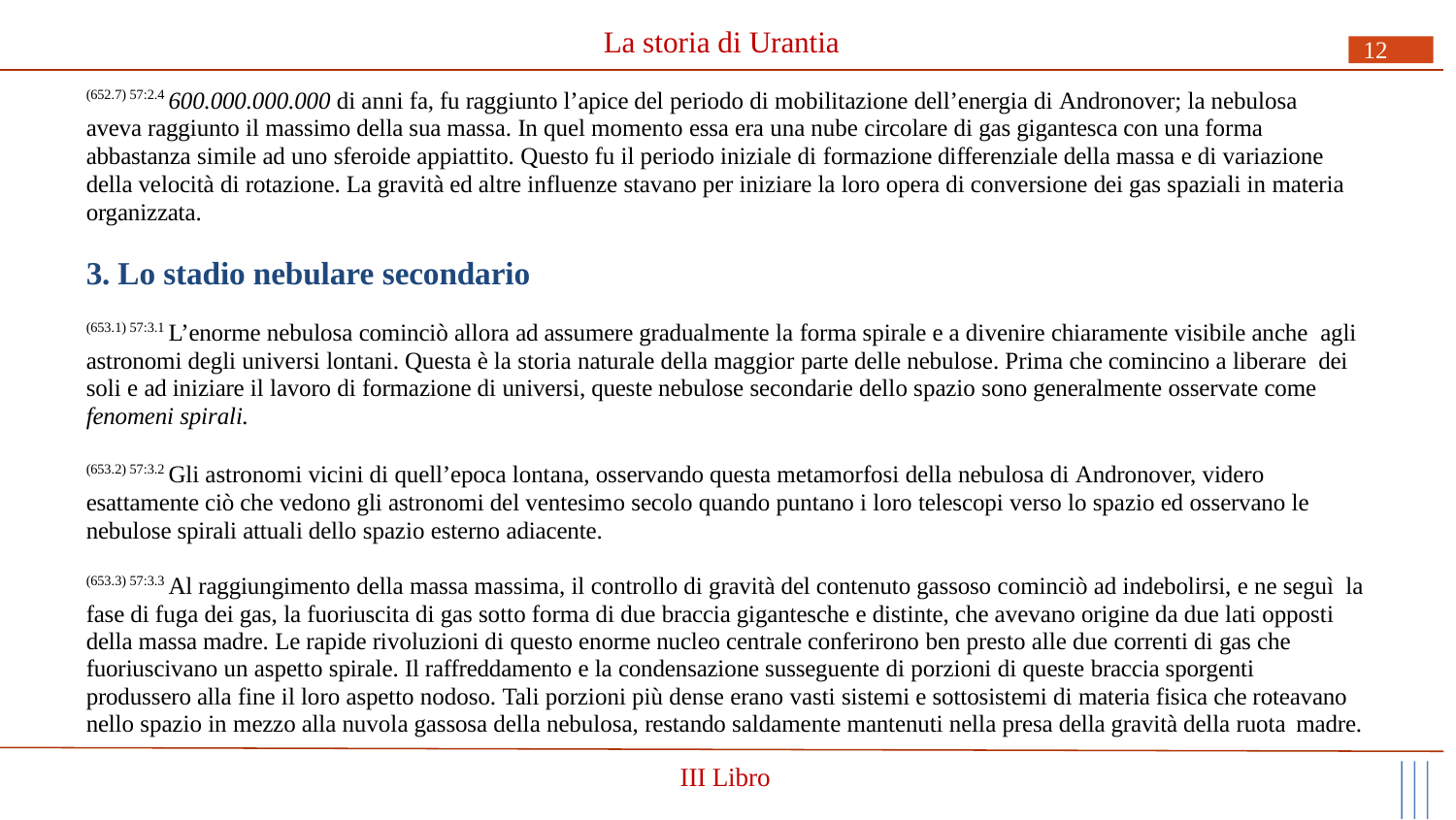

# La storia di Urantia
12

(652.7) 57:2.4 600.000.000.000 di anni fa, fu raggiunto l’apice del periodo di mobilitazione dell’energia di Andronover; la nebulosa  aveva raggiunto il massimo della sua massa. In quel momento essa era una nube circolare di gas gigantesca con una forma  abbastanza simile ad uno sferoide appiattito. Questo fu il periodo iniziale di formazione differenziale della massa e di variazione  della velocità di rotazione. La gravità ed altre influenze stavano per iniziare la loro opera di conversione dei gas spaziali in materia  organizzata.

3. Lo stadio nebulare secondario
(653.1) 57:3.1 L’enorme nebulosa cominciò allora ad assumere gradualmente la forma spirale e a divenire chiaramente visibile anche  agli astronomi degli universi lontani. Questa è la storia naturale della maggior parte delle nebulose. Prima che comincino a liberare  dei soli e ad iniziare il lavoro di formazione di universi, queste nebulose secondarie dello spazio sono generalmente osservate come  fenomeni spirali.

(653.2) 57:3.2 Gli astronomi vicini di quell’epoca lontana, osservando questa metamorfosi della nebulosa di Andronover, videro  esattamente ciò che vedono gli astronomi del ventesimo secolo quando puntano i loro telescopi verso lo spazio ed osservano le  nebulose spirali attuali dello spazio esterno adiacente.

(653.3) 57:3.3 Al raggiungimento della massa massima, il controllo di gravità del contenuto gassoso cominciò ad indebolirsi, e ne seguì  la fase di fuga dei gas, la fuoriuscita di gas sotto forma di due braccia gigantesche e distinte, che avevano origine da due lati opposti  della massa madre. Le rapide rivoluzioni di questo enorme nucleo centrale conferirono ben presto alle due correnti di gas che  fuoriuscivano un aspetto spirale. Il raffreddamento e la condensazione susseguente di porzioni di queste braccia sporgenti  produssero alla fine il loro aspetto nodoso. Tali porzioni più dense erano vasti sistemi e sottosistemi di materia fisica che roteavano  nello spazio in mezzo alla nuvola gassosa della nebulosa, restando saldamente mantenuti nella presa della gravità della ruota madre.

III Libro